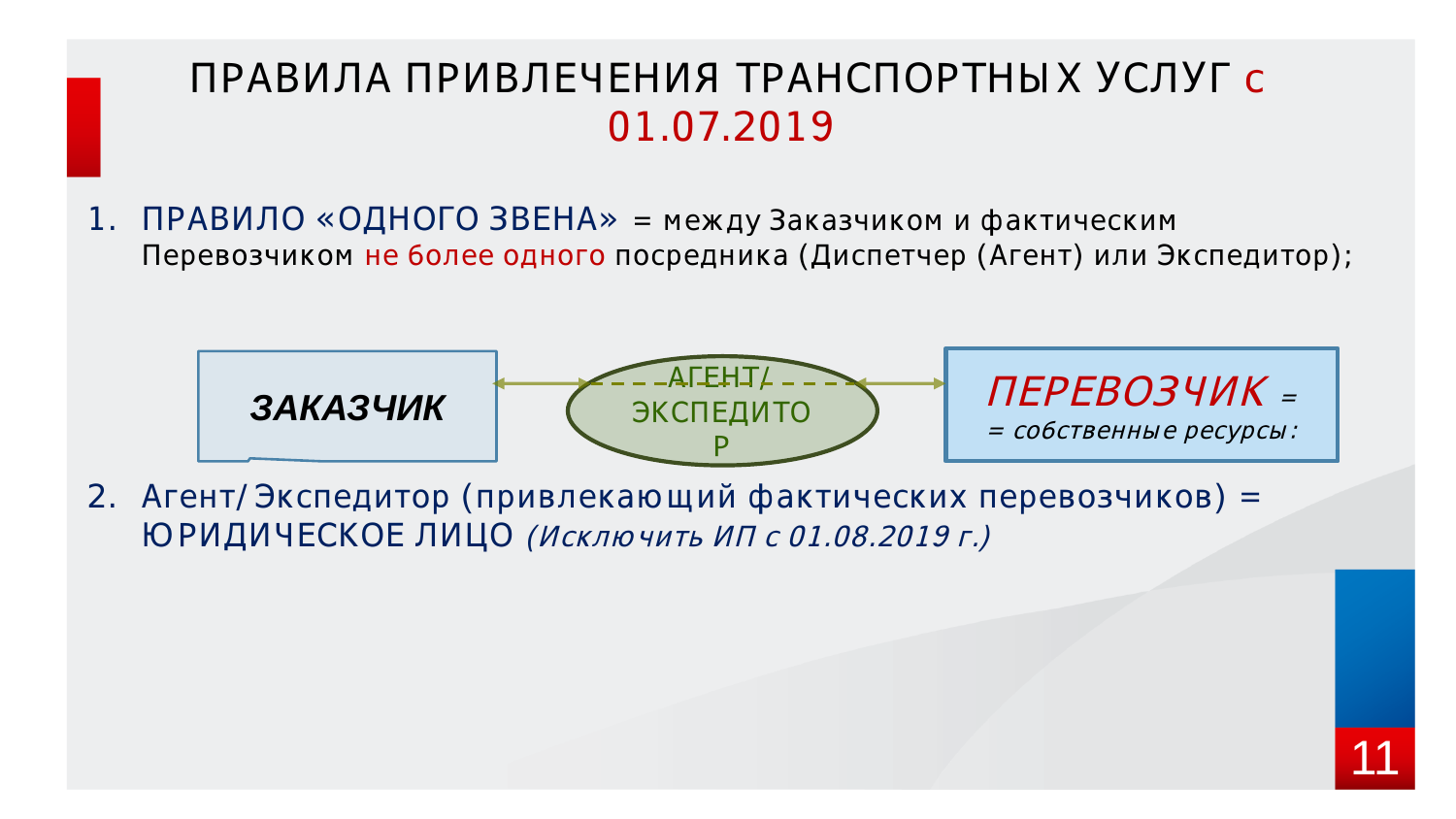

# ПРАВИЛА ПРИВЛЕЧЕНИЯ ТРАНСПОРТНЫХ УСЛУГ с 01.07.2019
ПРАВИЛО «ОДНОГО ЗВЕНА» = между Заказчиком и фактическим Перевозчиком не более одного посредника (Диспетчер (Агент) или Экспедитор);

Агент/Экспедитор (привлекающий фактических перевозчиков) = ЮРИДИЧЕСКОЕ ЛИЦО (Исключить ИП с 01.08.2019 г.)
ПЕРЕВОЗЧИК =
= собственные ресурсы:
ЗАКАЗЧИК
АГЕНТ/
ЭКСПЕДИТОР
11